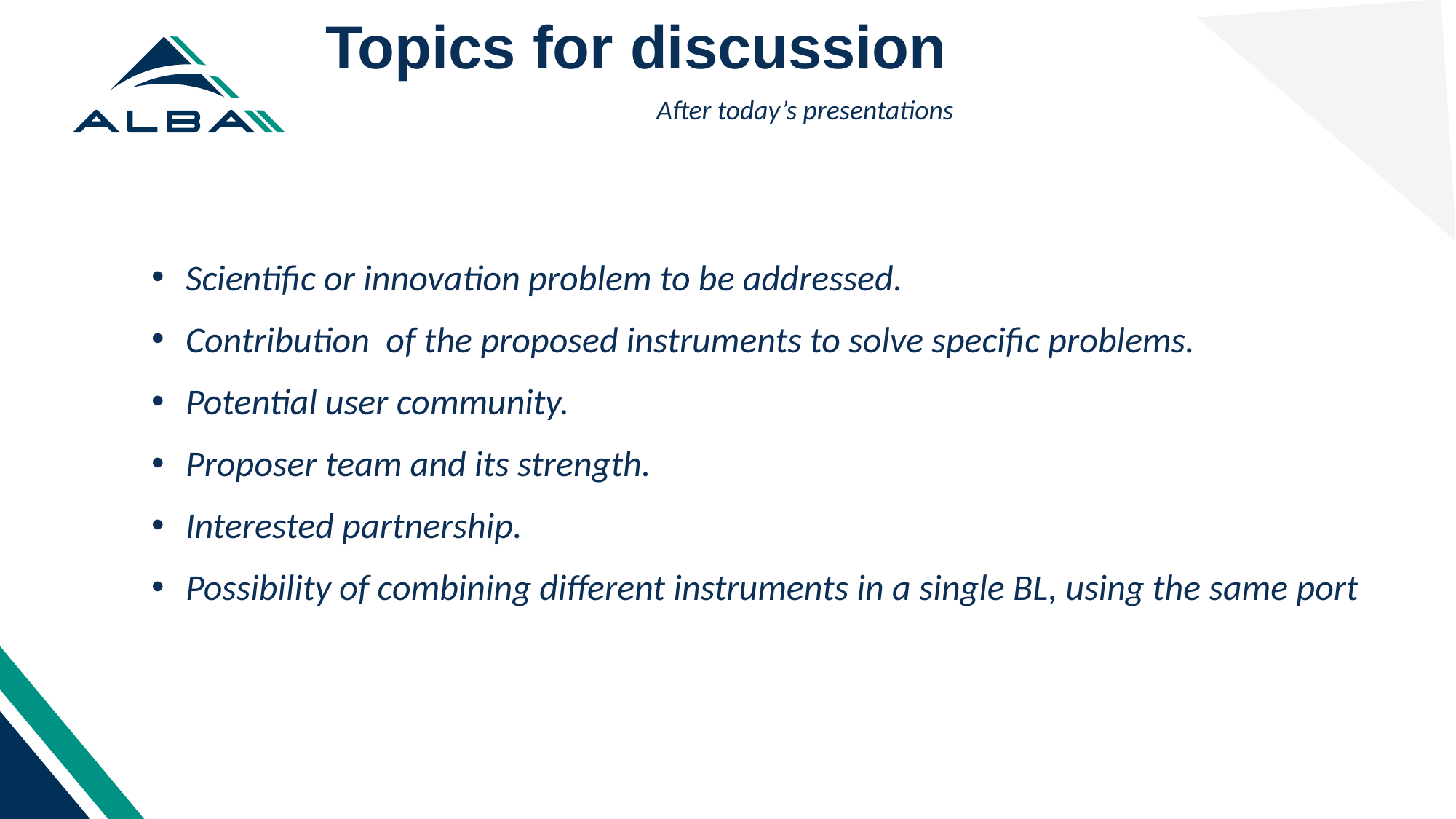

Topics for discussion
After today’s presentations

Scientific or innovation problem to be addressed.
Contribution  of the proposed instruments to solve specific problems.
Potential user community.
Proposer team and its strength.
Interested partnership.
Possibility of combining different instruments in a single BL, using the same port